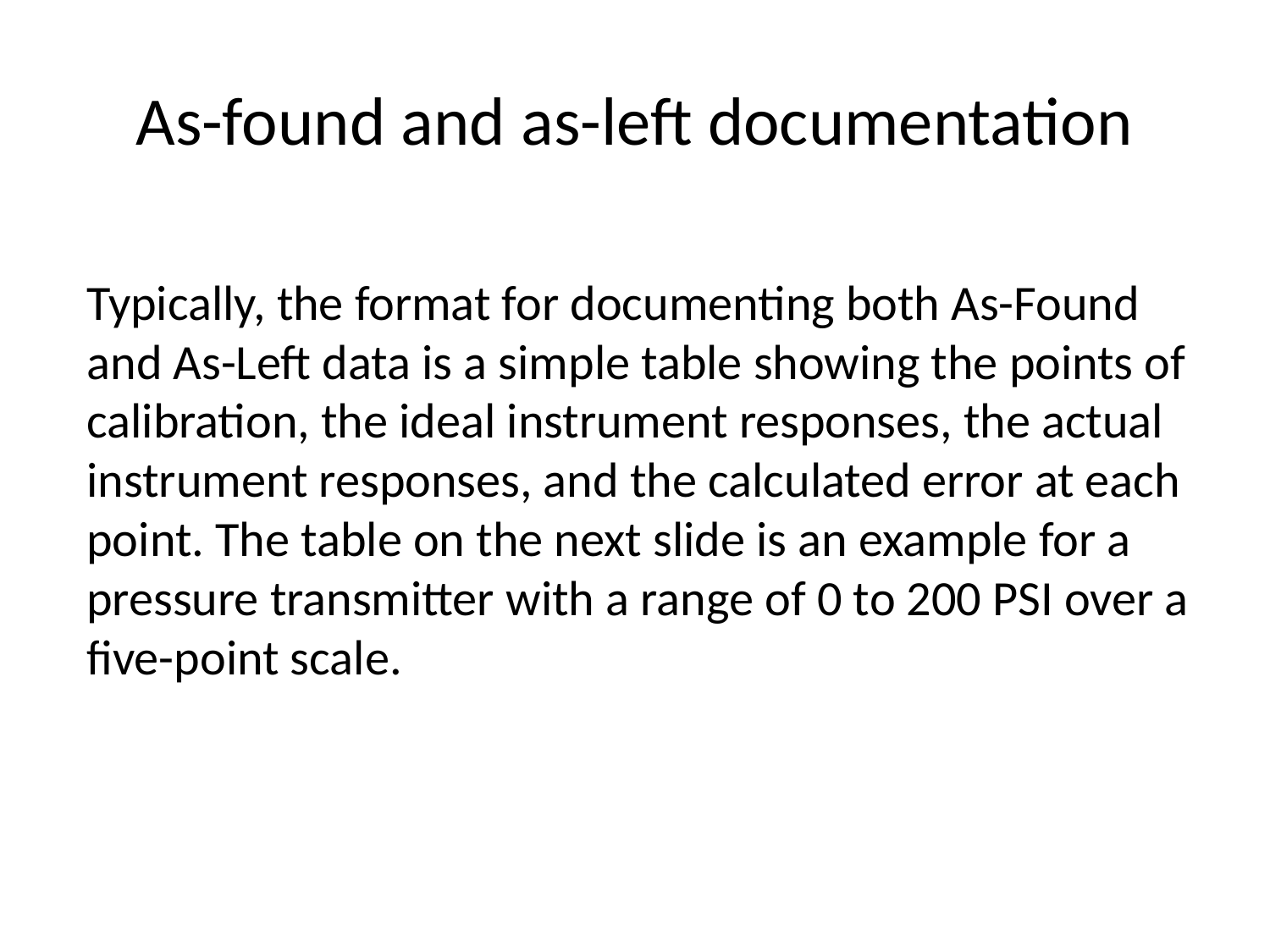

# As-found and as-left documentation
Typically, the format for documenting both As-Found and As-Left data is a simple table showing the points of calibration, the ideal instrument responses, the actual instrument responses, and the calculated error at each point. The table on the next slide is an example for a pressure transmitter with a range of 0 to 200 PSI over a five-point scale.